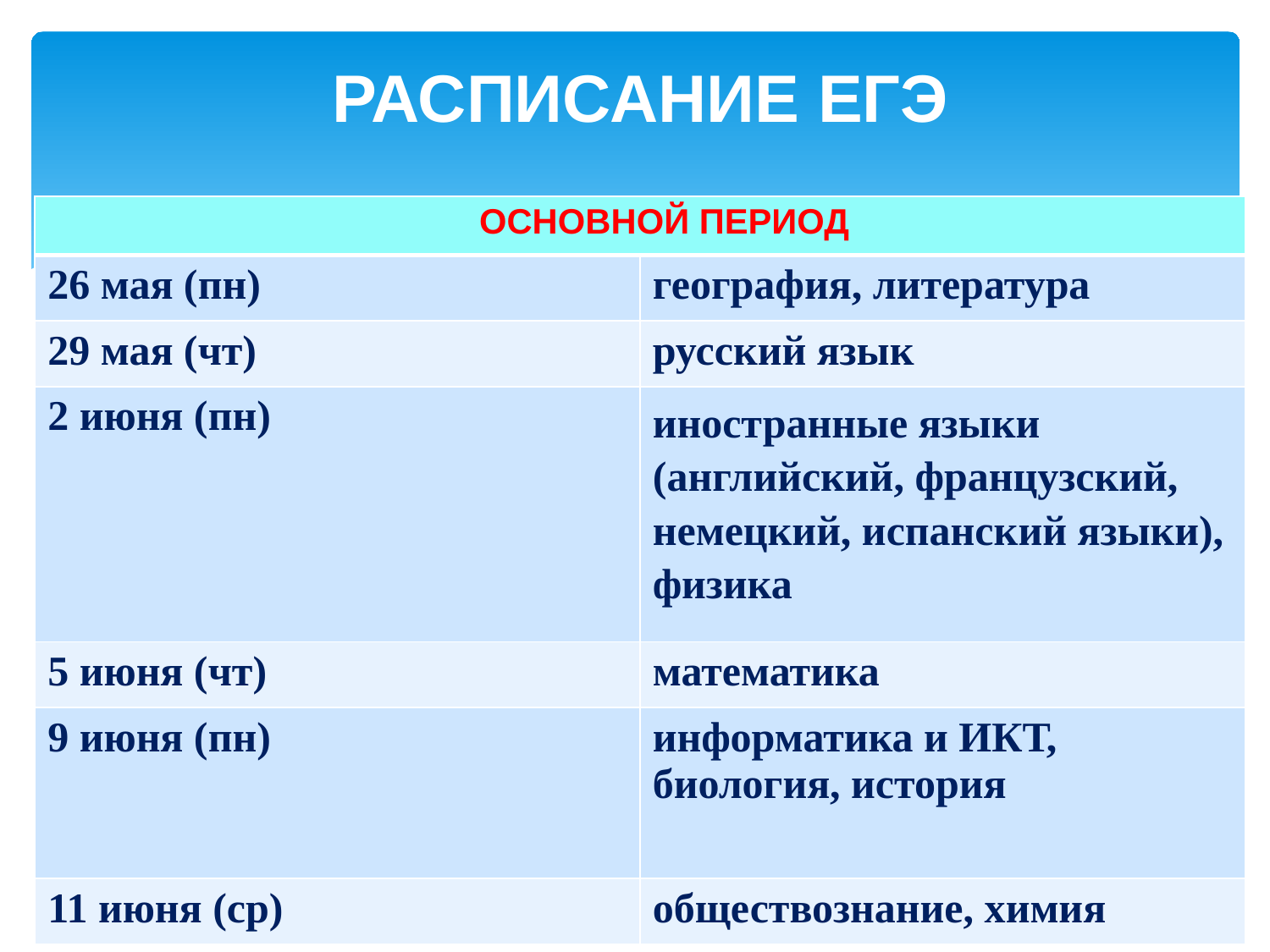

# Расписание ЕГЭ
| ОСНОВНОЙ ПЕРИОД |  |
| --- | --- |
| 26 мая (пн) | география, литература |
| 29 мая (чт) | русский язык |
| 2 июня (пн) | иностранные языки (английский, французский, немецкий, испанский языки), физика |
| 5 июня (чт) | математика |
| 9 июня (пн) | информатика и ИКТ, биология, история |
| 11 июня (ср) | обществознание, химия |